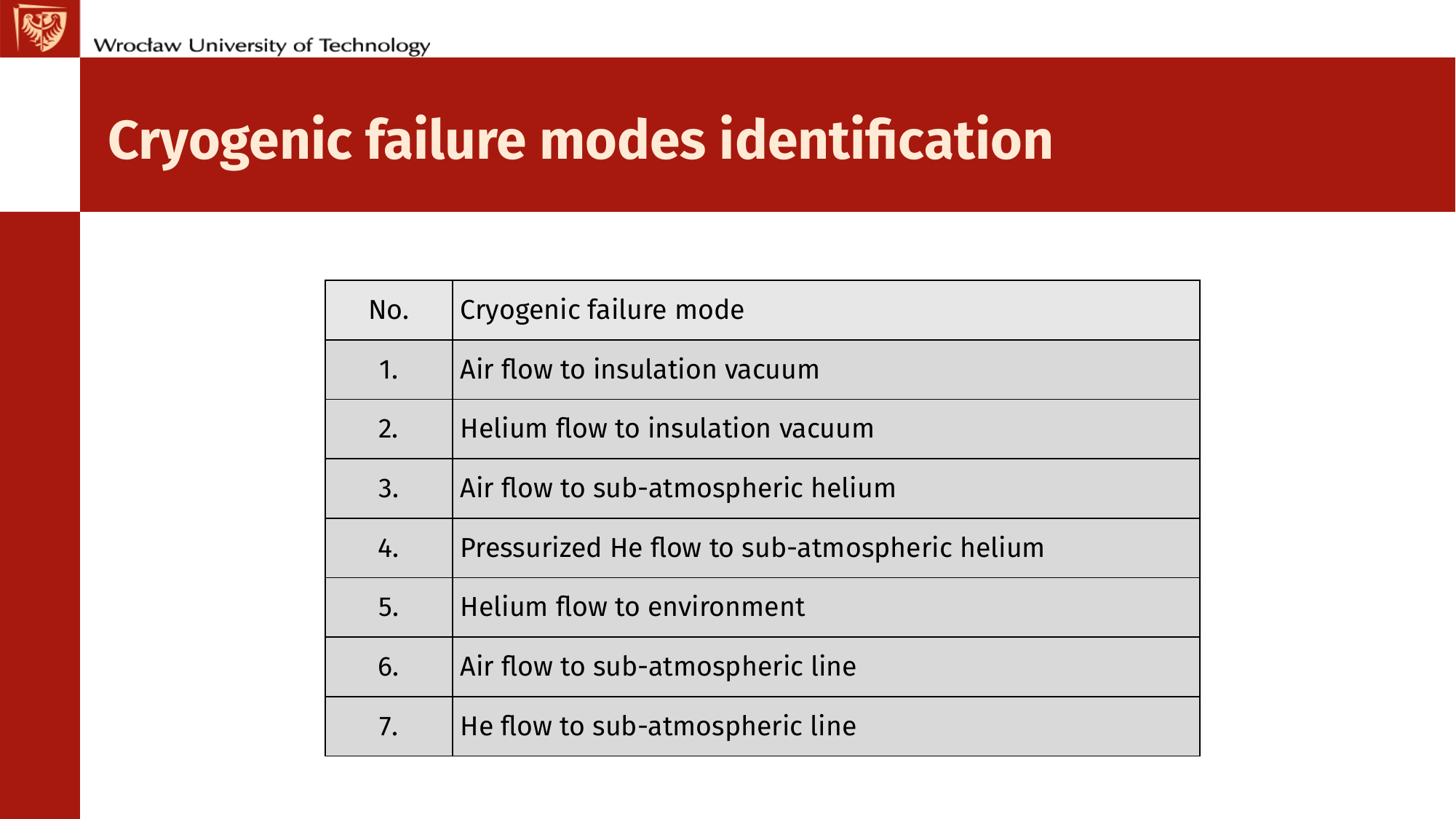

# Cryogenic failure modes identification
| No. | Cryogenic failure mode |
| --- | --- |
| 1. | Air flow to insulation vacuum |
| 2. | Helium flow to insulation vacuum |
| 3. | Air flow to sub-atmospheric helium |
| 4. | Pressurized He flow to sub-atmospheric helium |
| 5. | Helium flow to environment |
| 6. | Air flow to sub-atmospheric line |
| 7. | He flow to sub-atmospheric line |